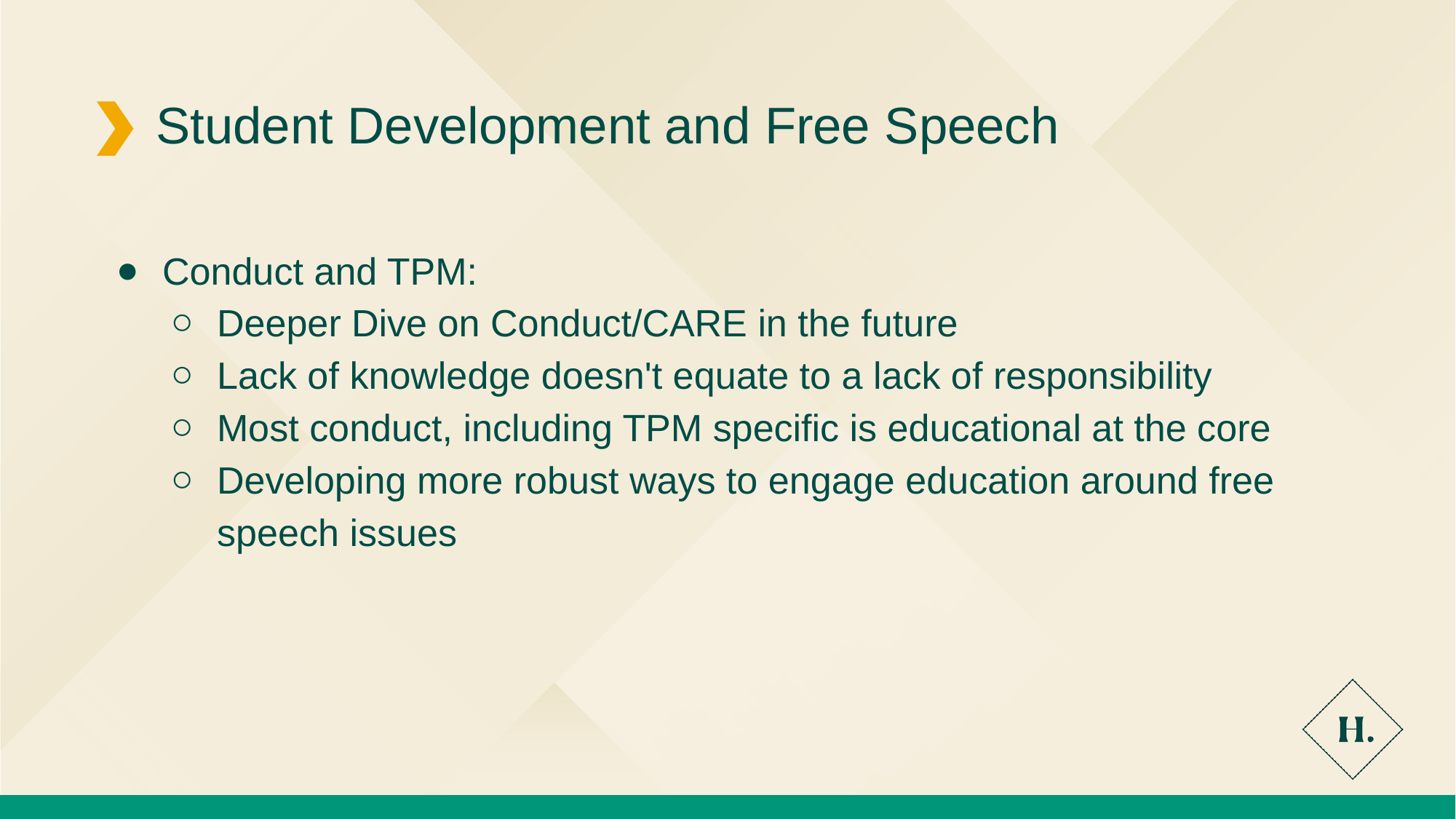

Student Development and Free Speech

Conduct and TPM:
Deeper Dive on Conduct/CARE in the future
Lack of knowledge doesn't equate to a lack of responsibility
Most conduct, including TPM specific is educational at the core
Developing more robust ways to engage education around free speech issues